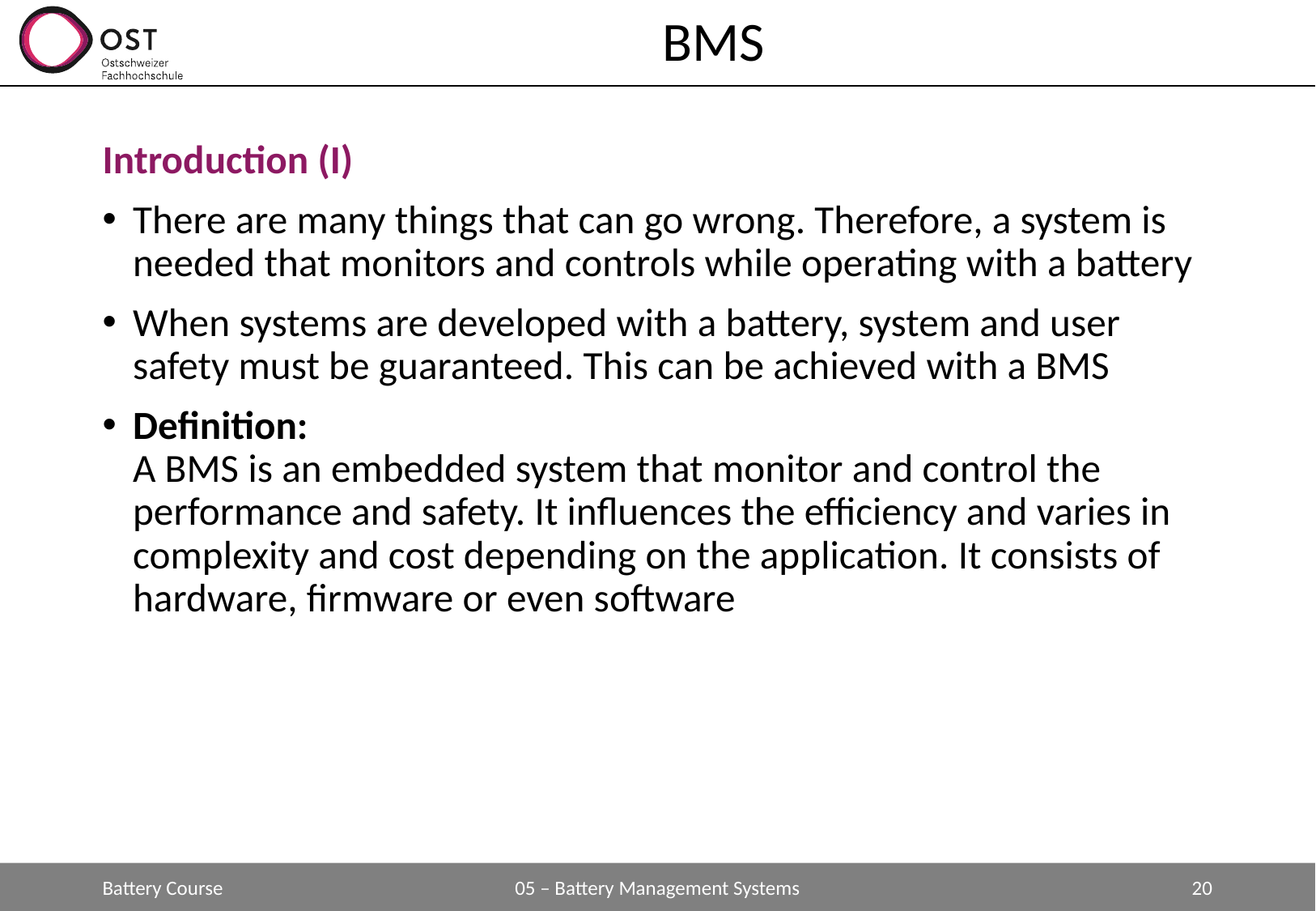

# BMS
Introduction (I)
There are many things that can go wrong. Therefore, a system is needed that monitors and controls while operating with a battery
When systems are developed with a battery, system and user safety must be guaranteed. This can be achieved with a BMS
Definition:
A BMS is an embedded system that monitor and control the performance and safety. It influences the efficiency and varies in complexity and cost depending on the application. It consists of hardware, firmware or even software

Battery Course
05 – Battery Management Systems
20